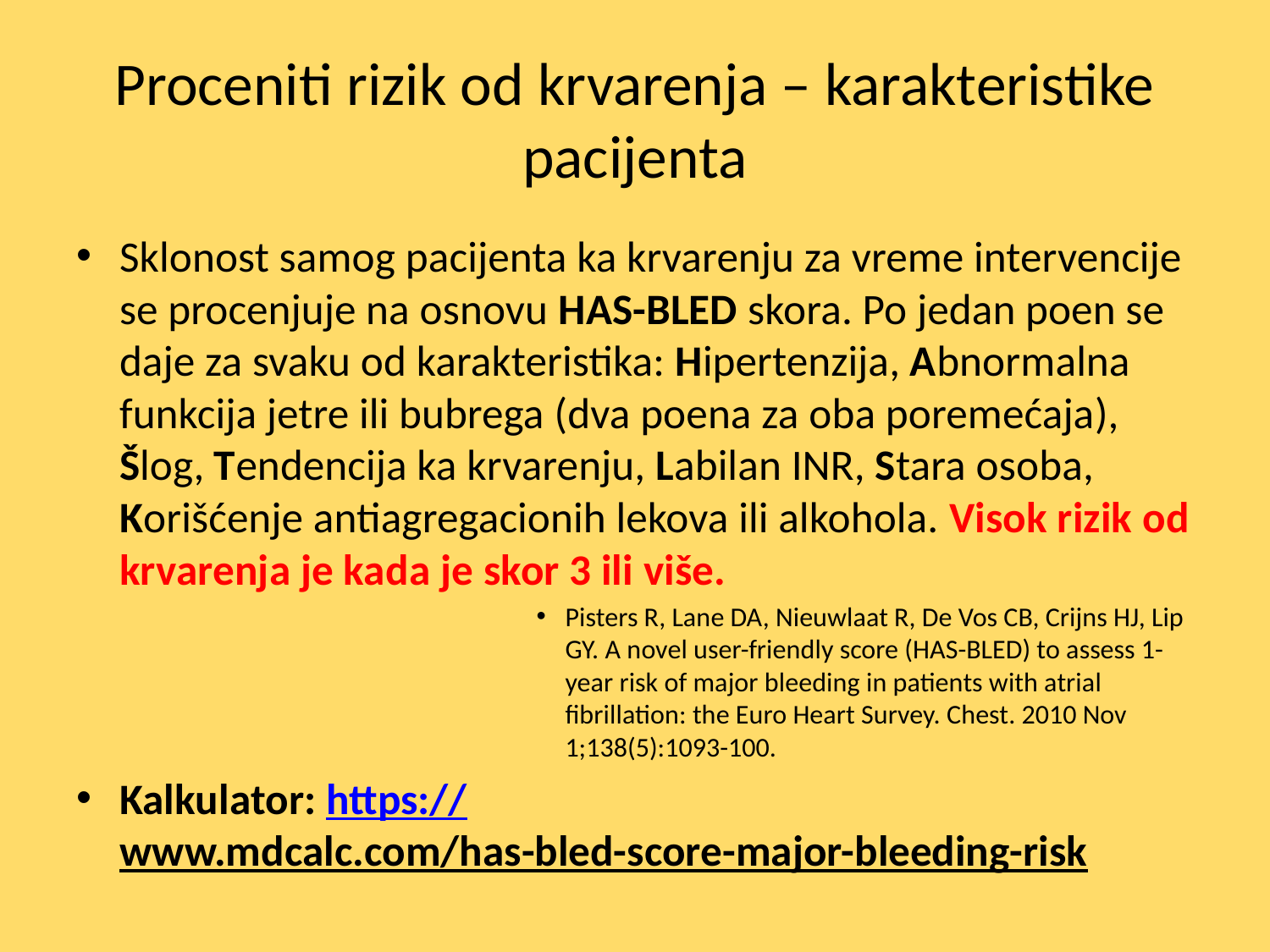

# Proceniti rizik od krvarenja – karakteristike pacijenta
Sklonost samog pacijenta ka krvarenju za vreme intervencije se procenjuje na osnovu HAS-BLED skora. Po jedan poen se daje za svaku od karakteristika: Hipertenzija, Abnormalna funkcija jetre ili bubrega (dva poena za oba poremećaja), Šlog, Tendencija ka krvarenju, Labilan INR, Stara osoba, Korišćenje antiagregacionih lekova ili alkohola. Visok rizik od krvarenja je kada je skor 3 ili više.
Pisters R, Lane DA, Nieuwlaat R, De Vos CB, Crijns HJ, Lip GY. A novel user-friendly score (HAS-BLED) to assess 1-year risk of major bleeding in patients with atrial fibrillation: the Euro Heart Survey. Chest. 2010 Nov 1;138(5):1093-100.
Kalkulator: https://www.mdcalc.com/has-bled-score-major-bleeding-risk